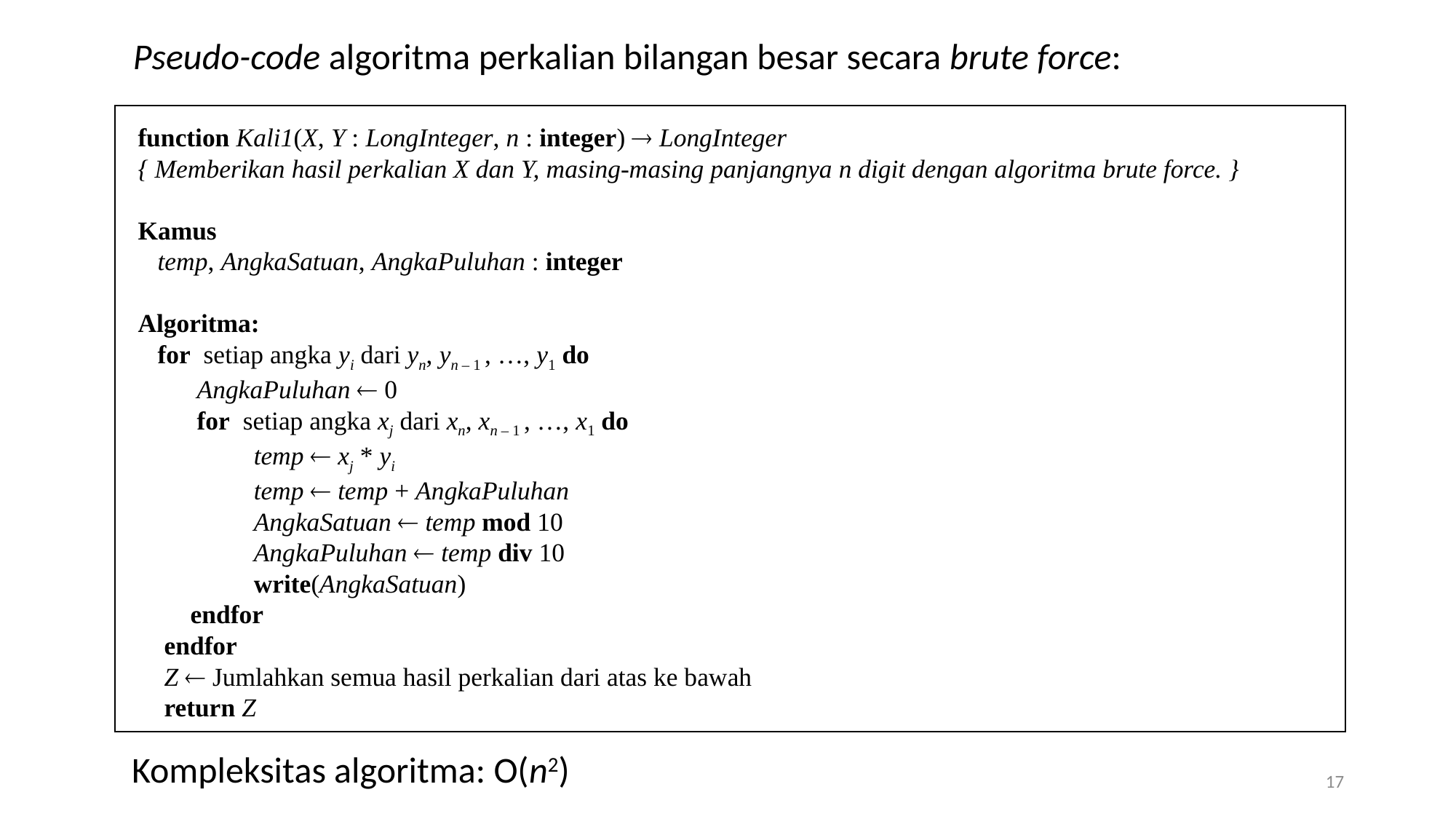

Pseudo-code algoritma perkalian bilangan besar secara brute force:

function Kali1(X, Y : LongInteger, n : integer) → LongInteger
{ Memberikan hasil perkalian X dan Y, masing-masing panjangnya n digit dengan algoritma brute force. }

Kamus
   temp, AngkaSatuan, AngkaPuluhan : integer

Algoritma:
   for  setiap angka yi dari yn, yn – 1 , …, y1 do
         AngkaPuluhan ← 0
         for  setiap angka xj dari xn, xn – 1 , …, x1 do
	 temp ← xj * yi
	 temp ← temp + AngkaPuluhan
	 AngkaSatuan ← temp mod 10
	 AngkaPuluhan ← temp div 10
	 write(AngkaSatuan)
        endfor
    endfor
    Z ← Jumlahkan semua hasil perkalian dari atas ke bawah
    return Z
Kompleksitas algoritma: O(n2)
17